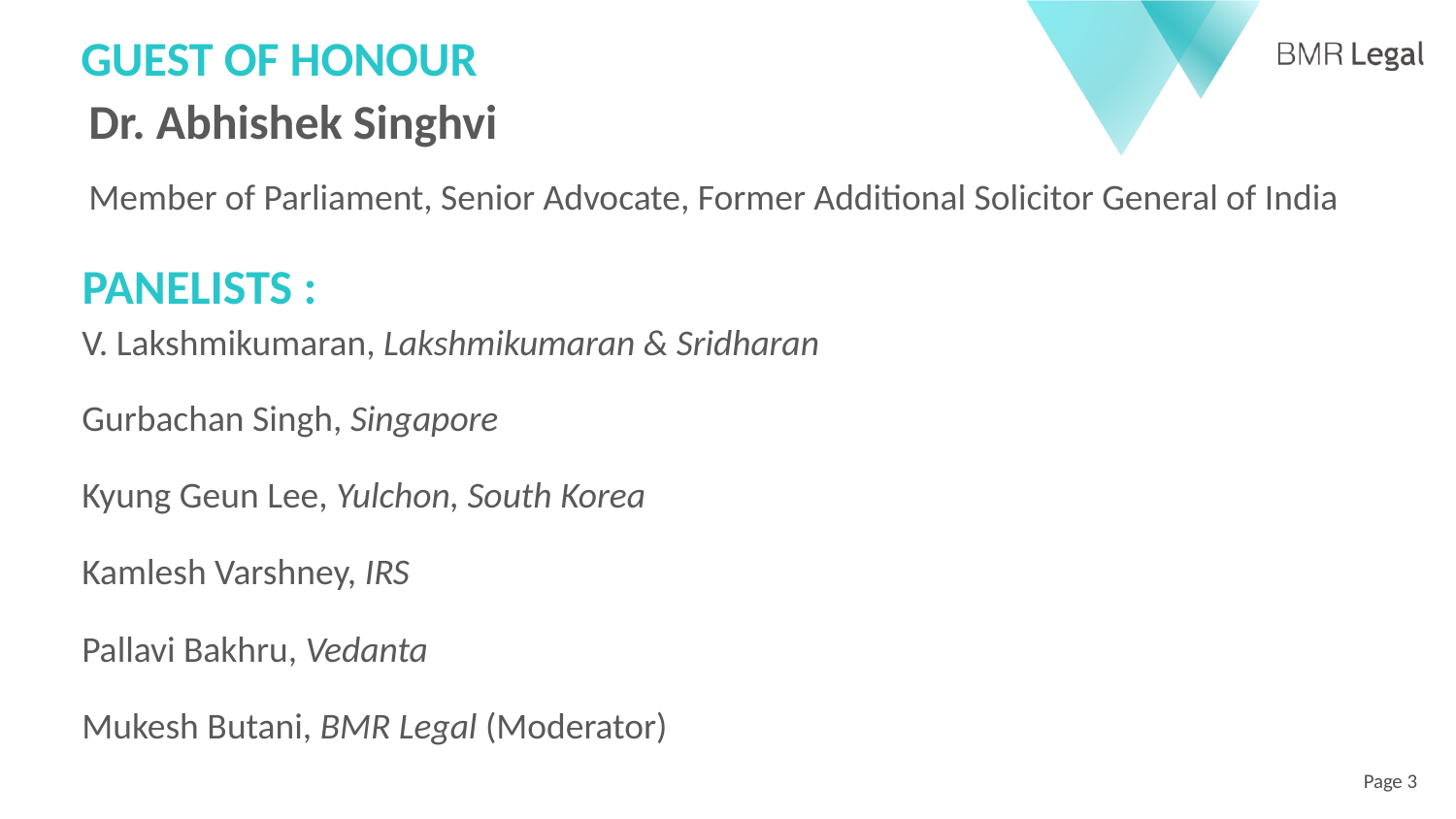

GUEST OF HONOUR
Dr. Abhishek Singhvi
Member of Parliament, Senior Advocate, Former Additional Solicitor General of India
# PANELISTS :
V. Lakshmikumaran, Lakshmikumaran & Sridharan
Gurbachan Singh, Singapore
Kyung Geun Lee, Yulchon, South Korea
Kamlesh Varshney, IRS
Pallavi Bakhru, Vedanta
Mukesh Butani, BMR Legal (Moderator)
Page 3